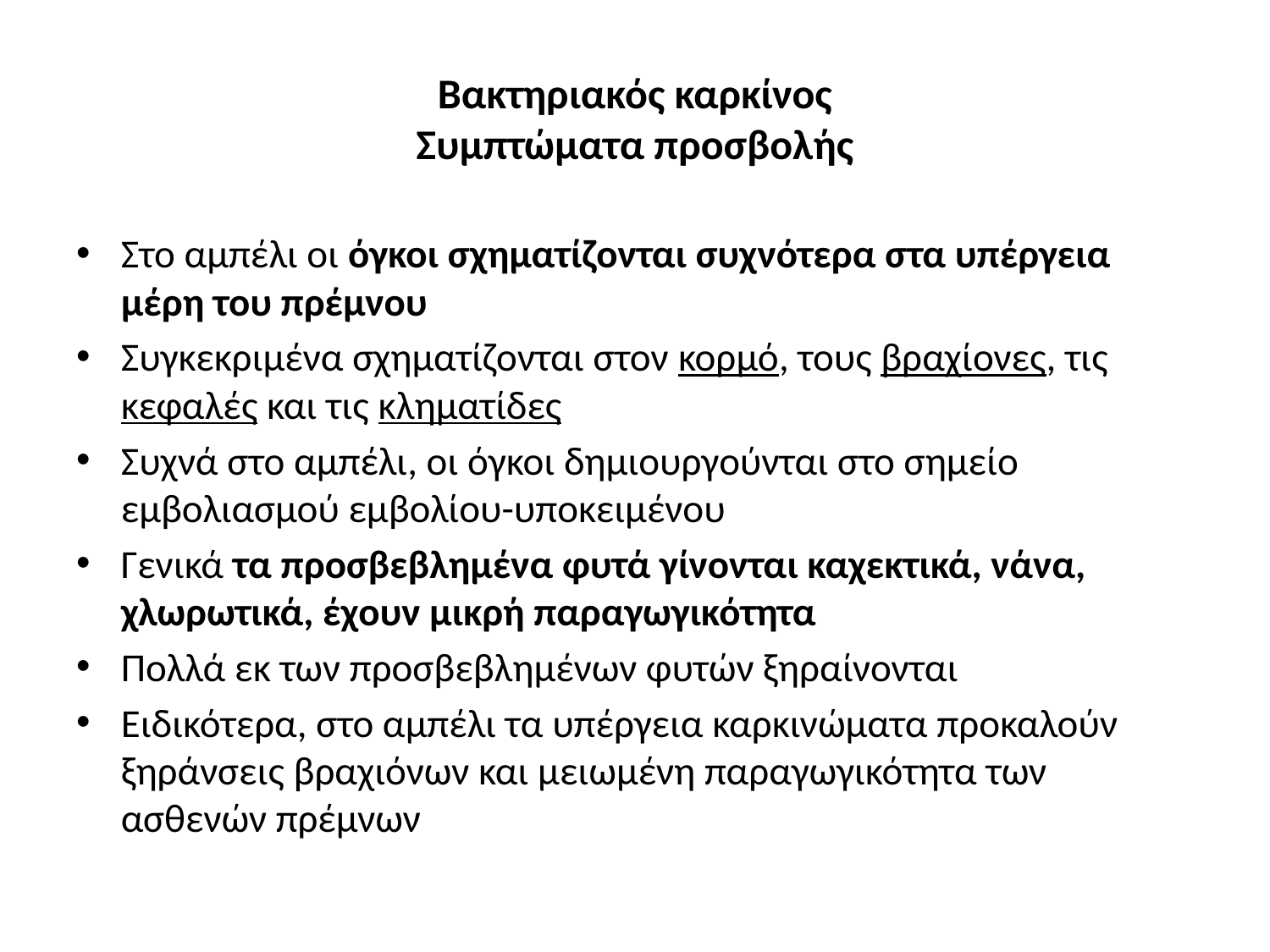

# Βακτηριακός καρκίνος Συμπτώματα προσβολής
Στο αμπέλι οι όγκοι σχηματίζονται συχνότερα στα υπέργεια μέρη του πρέμνου
Συγκεκριμένα σχηματίζονται στον κορμό, τους βραχίονες, τις κεφαλές και τις κληματίδες
Συχνά στο αμπέλι, οι όγκοι δημιουργούνται στο σημείο εμβολιασμού εμβολίου-υποκειμένου
Γενικά τα προσβεβλημένα φυτά γίνονται καχεκτικά, νάνα, χλωρωτικά, έχουν μικρή παραγωγικότητα
Πολλά εκ των προσβεβλημένων φυτών ξηραίνονται
Ειδικότερα, στο αμπέλι τα υπέργεια καρκινώματα προκαλούν ξηράνσεις βραχιόνων και μειωμένη παραγωγικότητα των ασθενών πρέμνων